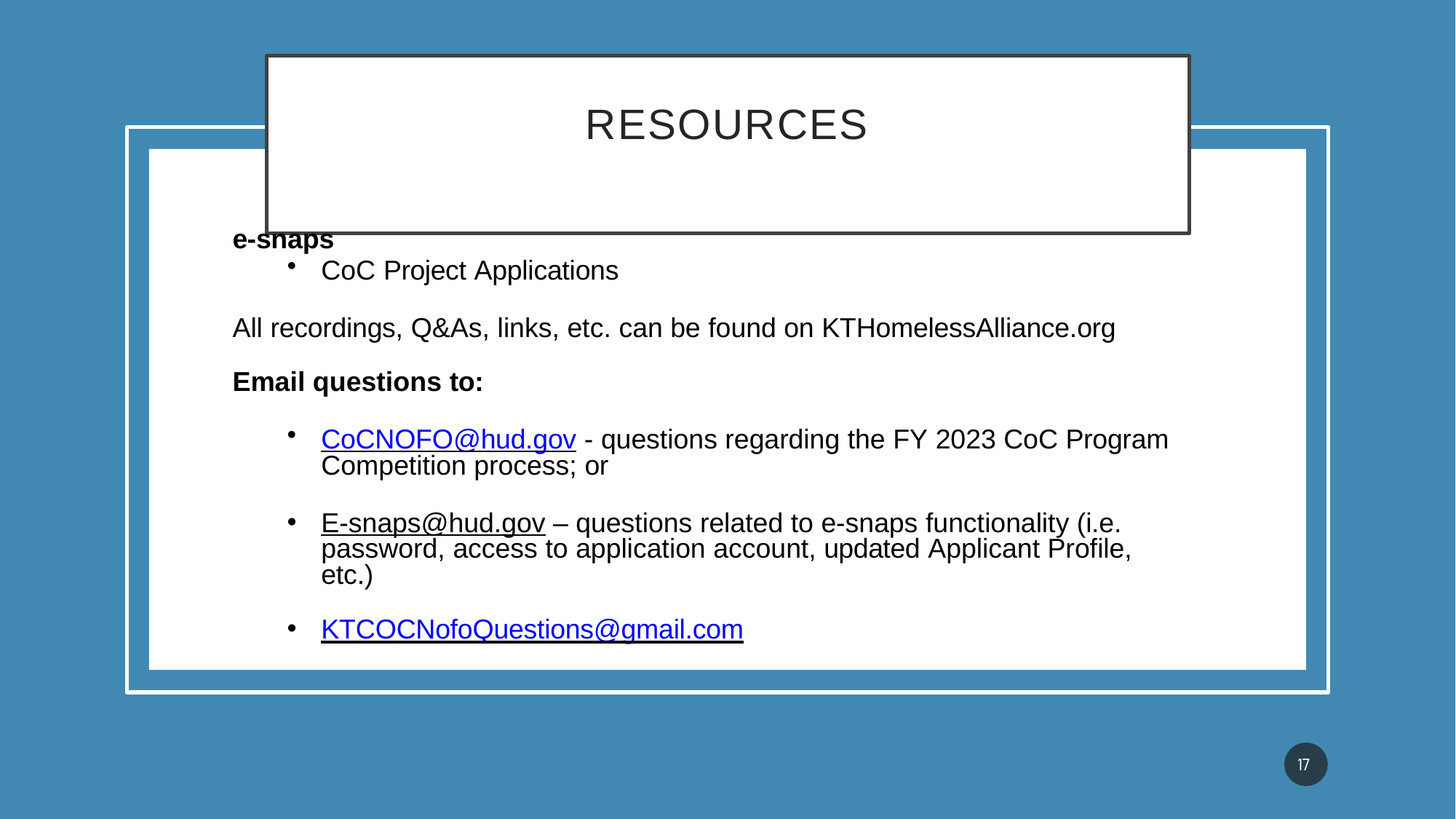

# RESOURCES
e-snaps
CoC Project Applications
All recordings, Q&As, links, etc. can be found on KTHomelessAlliance.org
Email questions to:

CoCNOFO@hud.gov - questions regarding the FY 2023 CoC Program Competition process; or

E-snaps@hud.gov – questions related to e-snaps functionality (i.e. password, access to application account, updated Applicant Profile, etc.)
KTCOCNofoQuestions@gmail.com

17